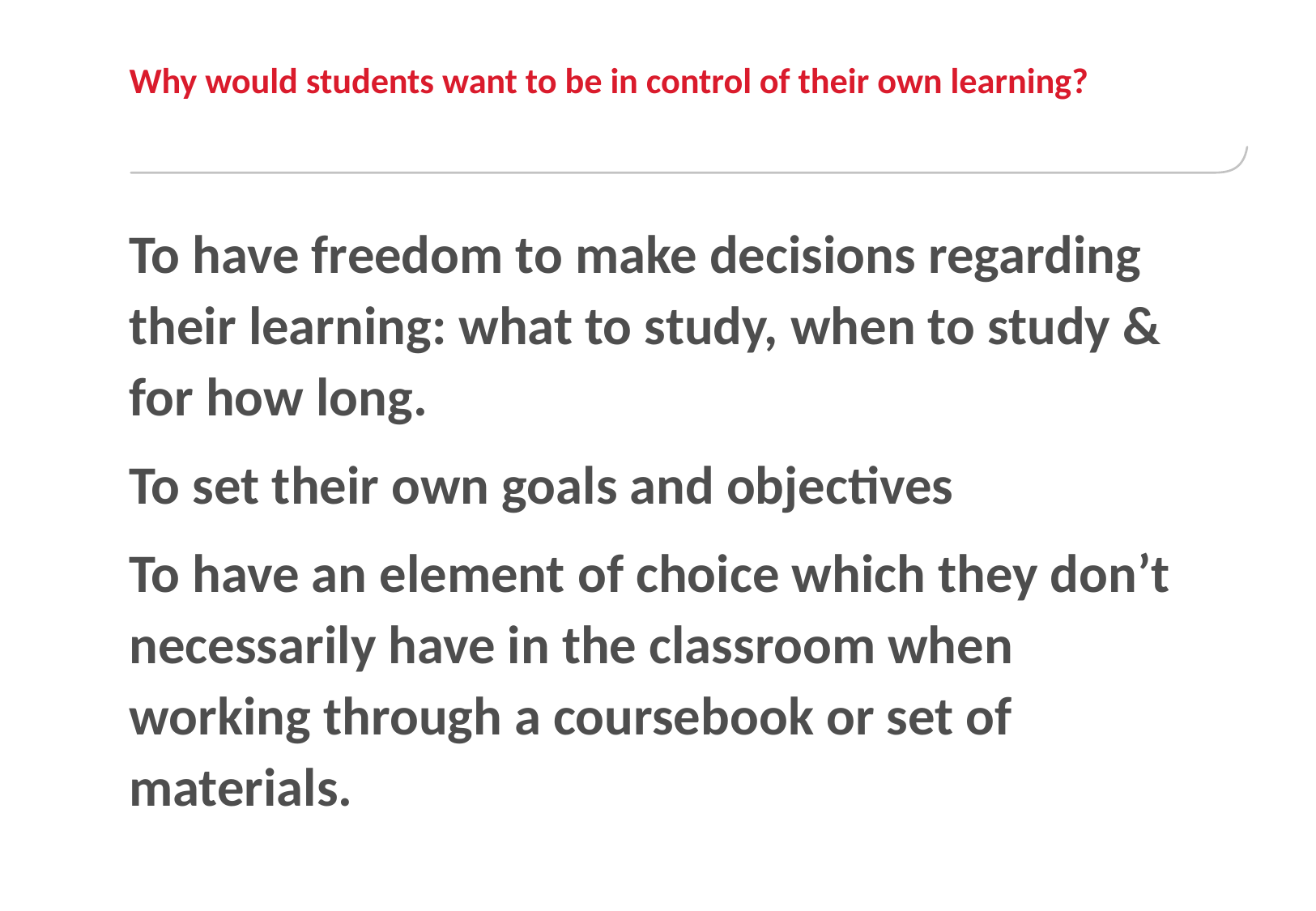

# Why would students want to be in control of their own learning?
To have freedom to make decisions regarding their learning: what to study, when to study & for how long.
To set their own goals and objectives
To have an element of choice which they don’t necessarily have in the classroom when working through a coursebook or set of materials.